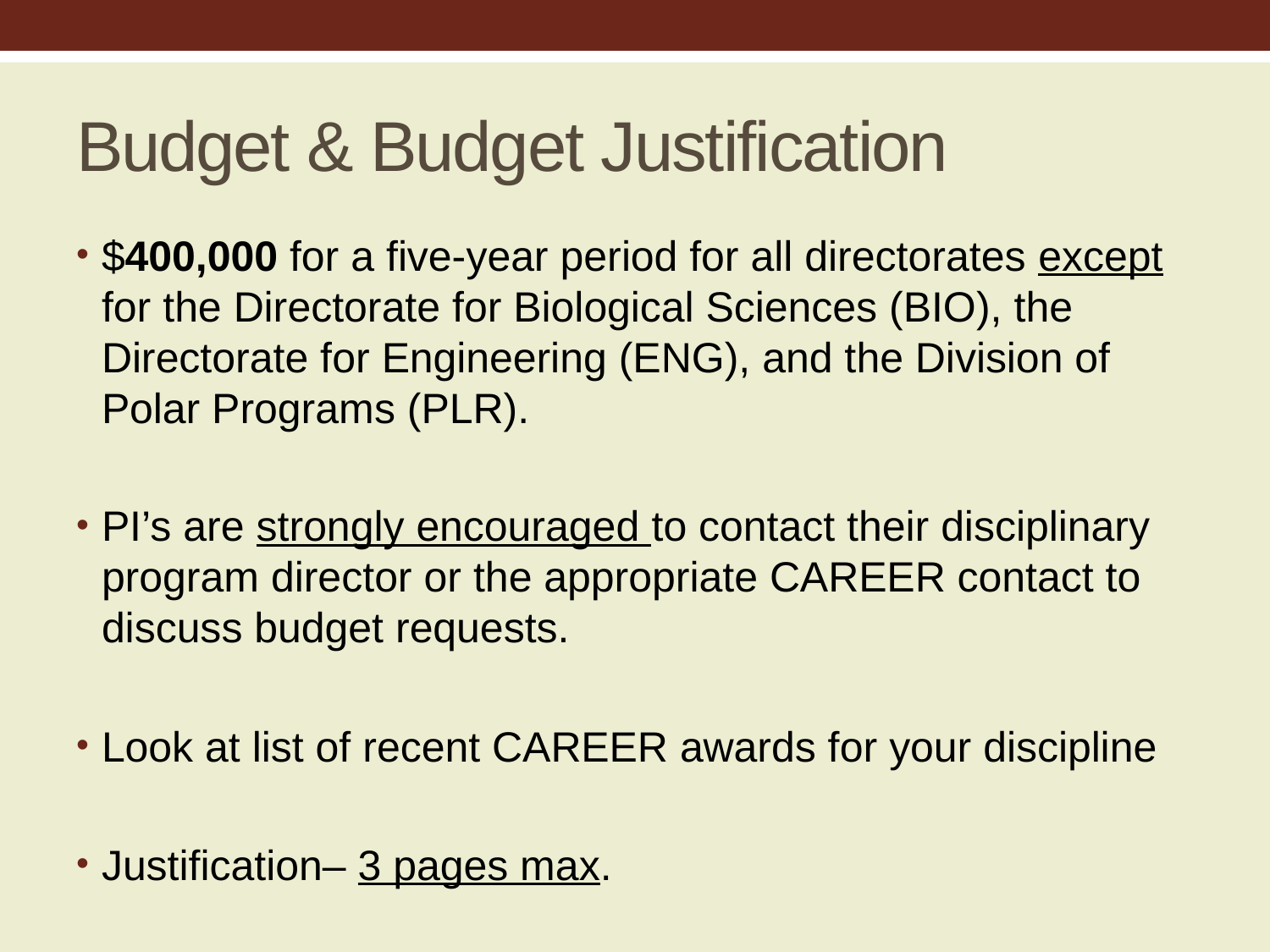

# Budget & Budget Justification
$400,000 for a five-year period for all directorates except for the Directorate for Biological Sciences (BIO), the Directorate for Engineering (ENG), and the Division of Polar Programs (PLR).

PI’s are strongly encouraged to contact their disciplinary program director or the appropriate CAREER contact to discuss budget requests.

Look at list of recent CAREER awards for your discipline

Justification– 3 pages max.